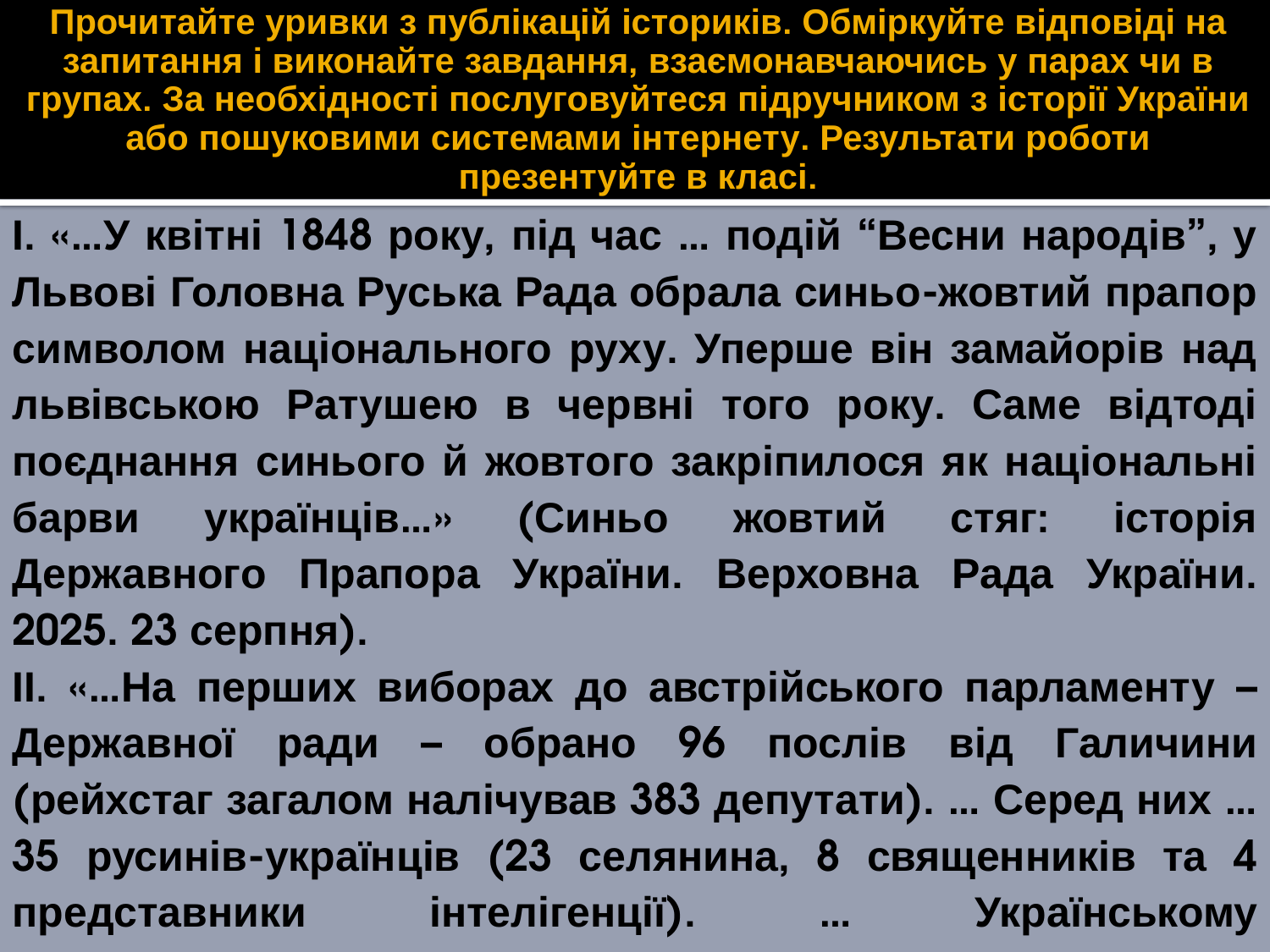

# Прочитайте уривки з публікацій істориків. Обміркуйте відповіді на запитання і виконайте завдання, взаємонавчаючись у парах чи в групах. За необхідності послуговуйтеся підручником з історії України або пошуковими системами інтернету. Результати роботи презентуйте в класі.
І. «…У квітні 1848 року, під час … подій “Весни народів”, у Львові Головна Руська Рада обрала синьо-жовтий прапор символом національного руху. Уперше він замайорів над львівською Ратушею в червні того року. Саме відтоді поєднання синього й жовтого закріпилося як національні барви українців…» (Синьо жовтий стяг: історія Державного Прапора України. Верховна Рада України. 2025. 23 серпня).
ІІ. «…На перших виборах до австрійського парламенту – Державної ради – обрано 96 послів від Галичини (рейхстаг загалом налічував 383 депутати). … Серед них … 35 русинів-українців (23 селянина, 8 священників та 4 представники інтелігенції). … Українському представництву